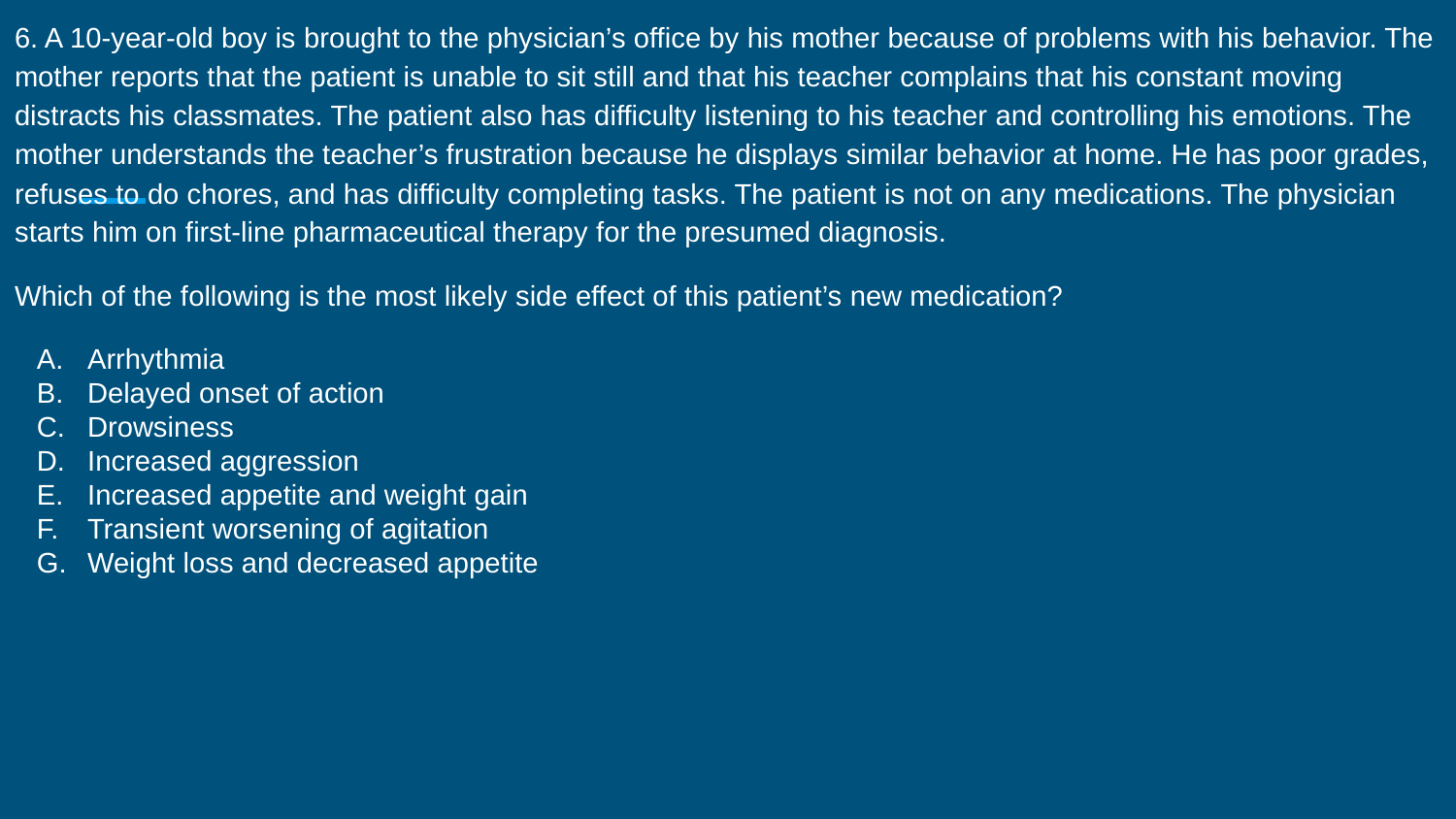

6. A 10-year-old boy is brought to the physician’s office by his mother because of problems with his behavior. The mother reports that the patient is unable to sit still and that his teacher complains that his constant moving distracts his classmates. The patient also has difficulty listening to his teacher and controlling his emotions. The mother understands the teacher’s frustration because he displays similar behavior at home. He has poor grades, refuses to do chores, and has difficulty completing tasks. The patient is not on any medications. The physician starts him on first-line pharmaceutical therapy for the presumed diagnosis.
Which of the following is the most likely side effect of this patient’s new medication?
Arrhythmia
Delayed onset of action
Drowsiness
Increased aggression
Increased appetite and weight gain
Transient worsening of agitation
Weight loss and decreased appetite